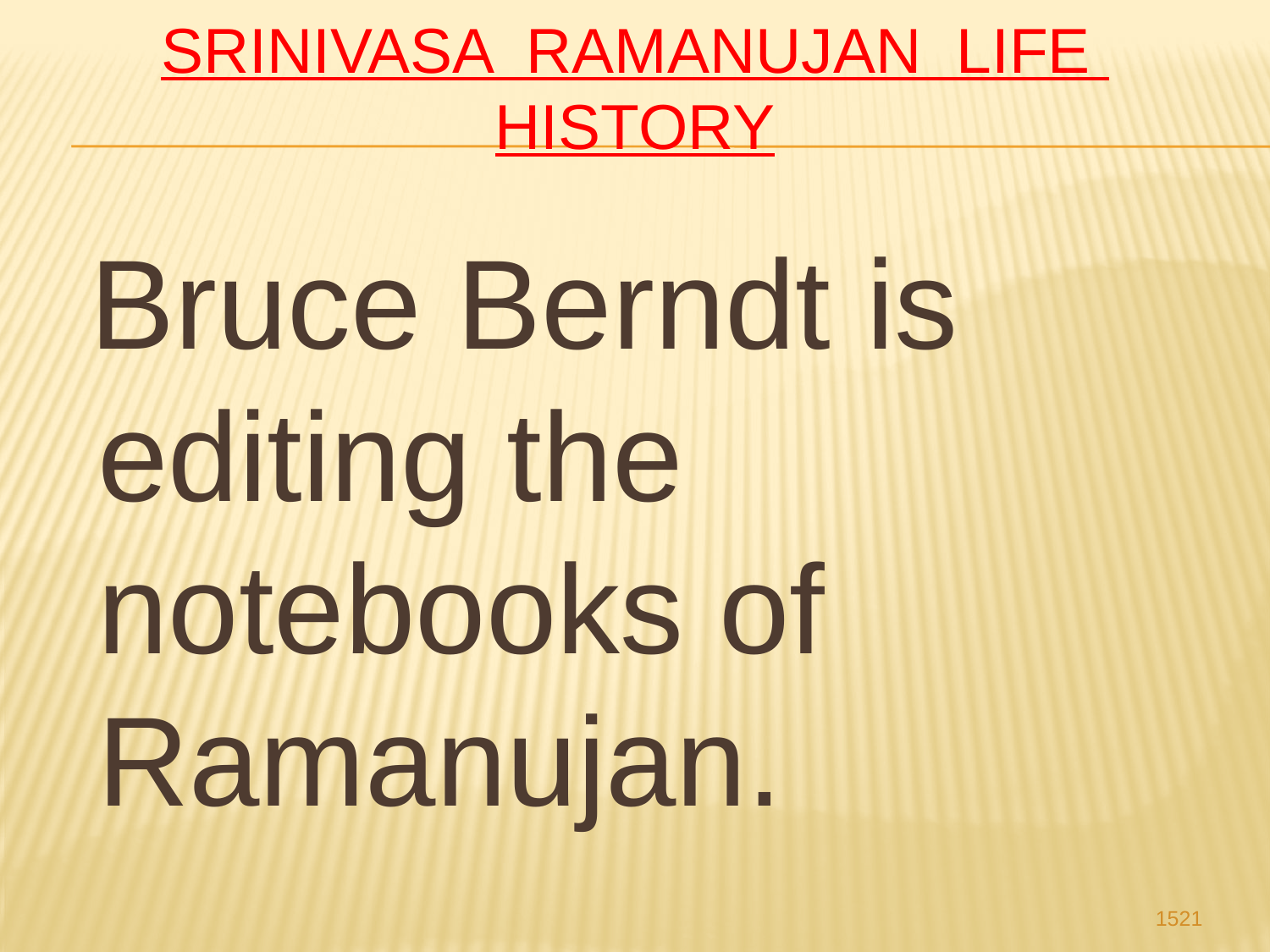

# Srinivasa  Ramanujan  life  history
 Bruce Berndt is editing the notebooks of Ramanujan.

1521